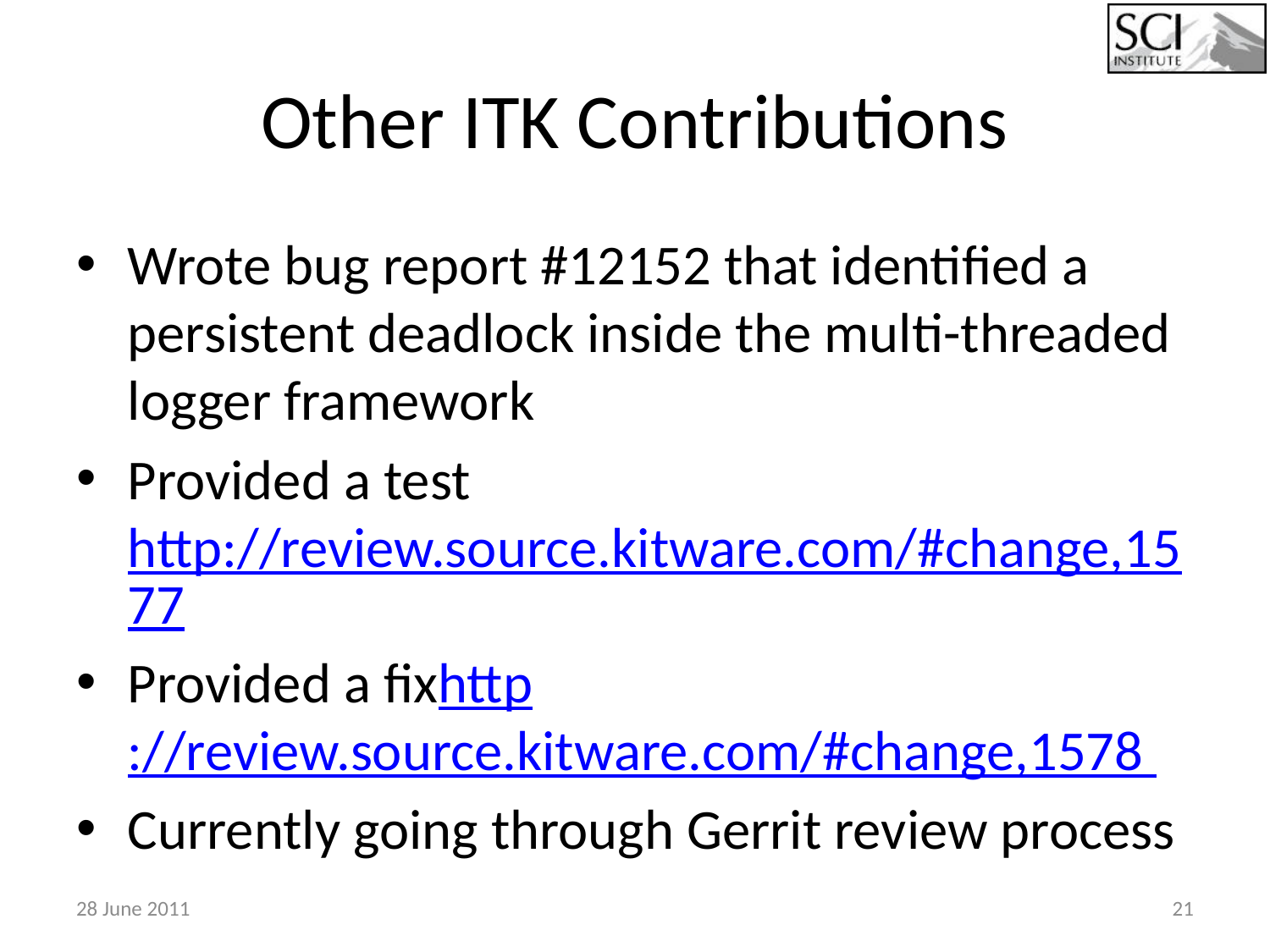

# Other ITK Contributions
Wrote bug report #12152 that identified a persistent deadlock inside the multi-threaded logger framework
Provided a test http://review.source.kitware.com/#change,1577
Provided a fixhttp://review.source.kitware.com/#change,1578
Currently going through Gerrit review process
28 June 2011
21